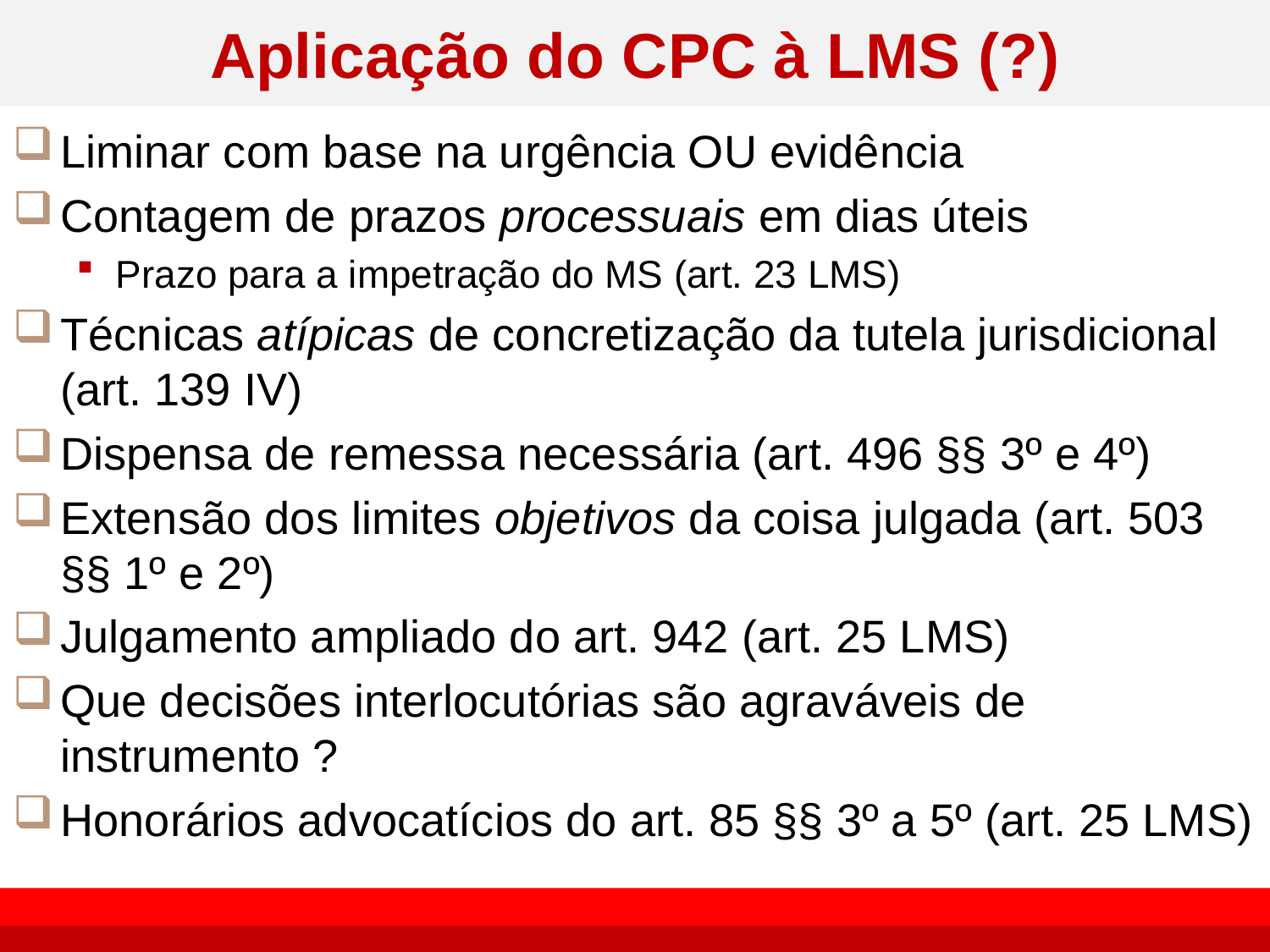

# Aplicação do CPC à LMS (?)
Liminar com base na urgência OU evidência
Contagem de prazos processuais em dias úteis
Prazo para a impetração do MS (art. 23 LMS)
Técnicas atípicas de concretização da tutela jurisdicional (art. 139 IV)
Dispensa de remessa necessária (art. 496 §§ 3º e 4º)
Extensão dos limites objetivos da coisa julgada (art. 503 §§ 1º e 2º)
Julgamento ampliado do art. 942 (art. 25 LMS)
Que decisões interlocutórias são agraváveis de instrumento ?
Honorários advocatícios do art. 85 §§ 3º a 5º (art. 25 LMS)